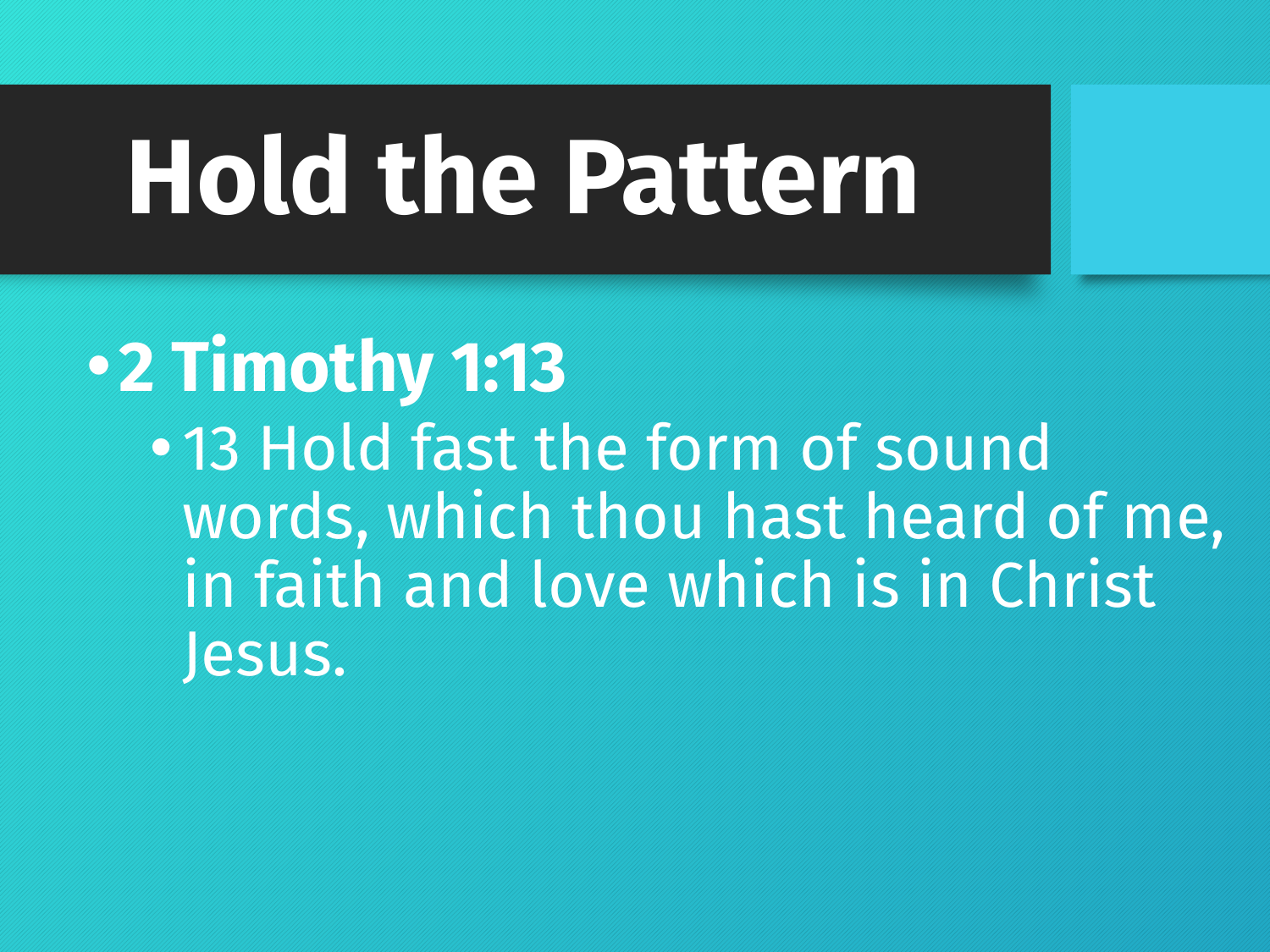

# Hold the Pattern
2 Timothy 1:13
13 Hold fast the form of sound words, which thou hast heard of me, in faith and love which is in Christ Jesus.